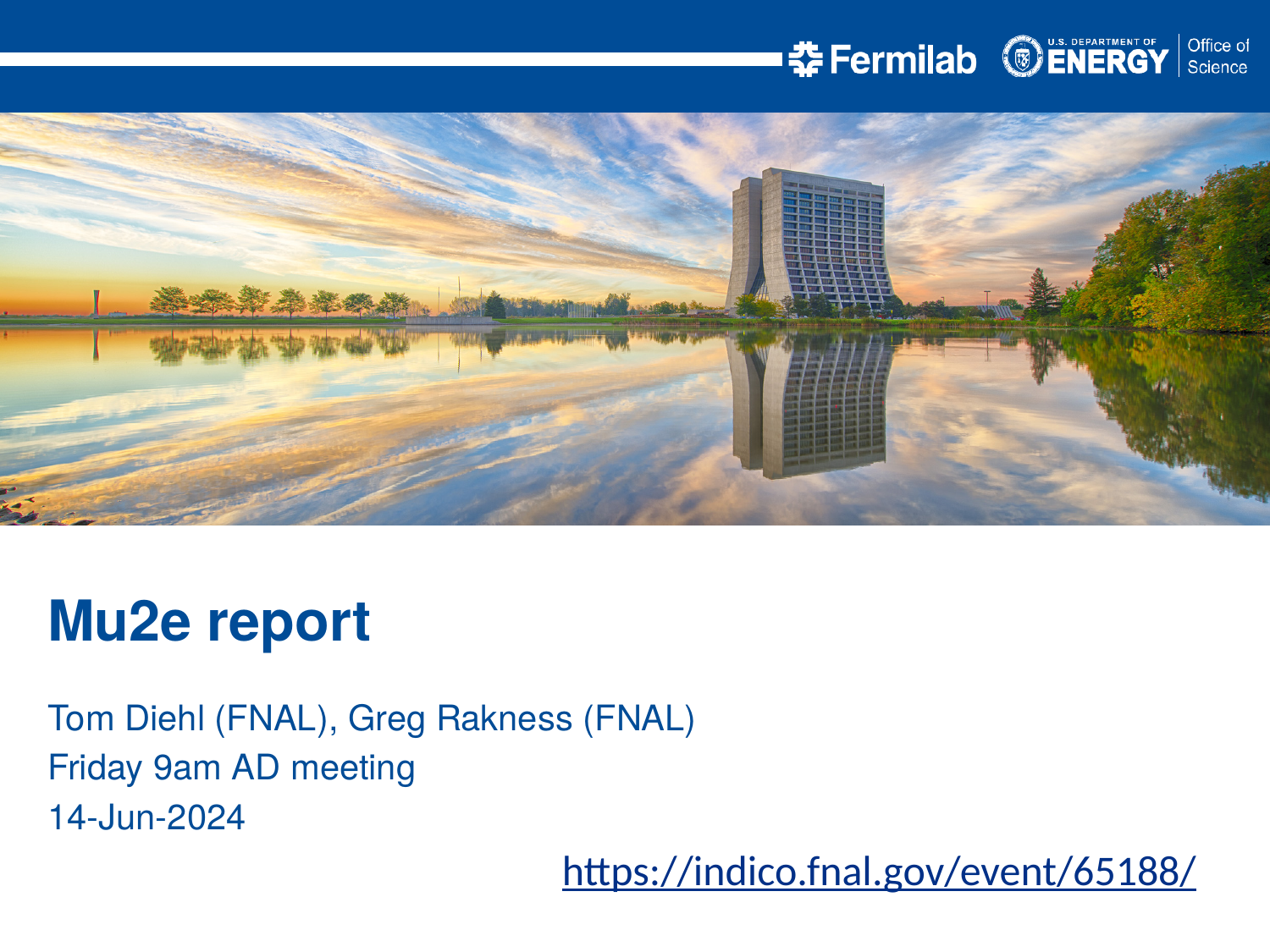

Mu2e report
Tom Diehl (FNAL), Greg Rakness (FNAL)
Friday 9am AD meeting
14-Jun-2024
https://indico.fnal.gov/event/65188/